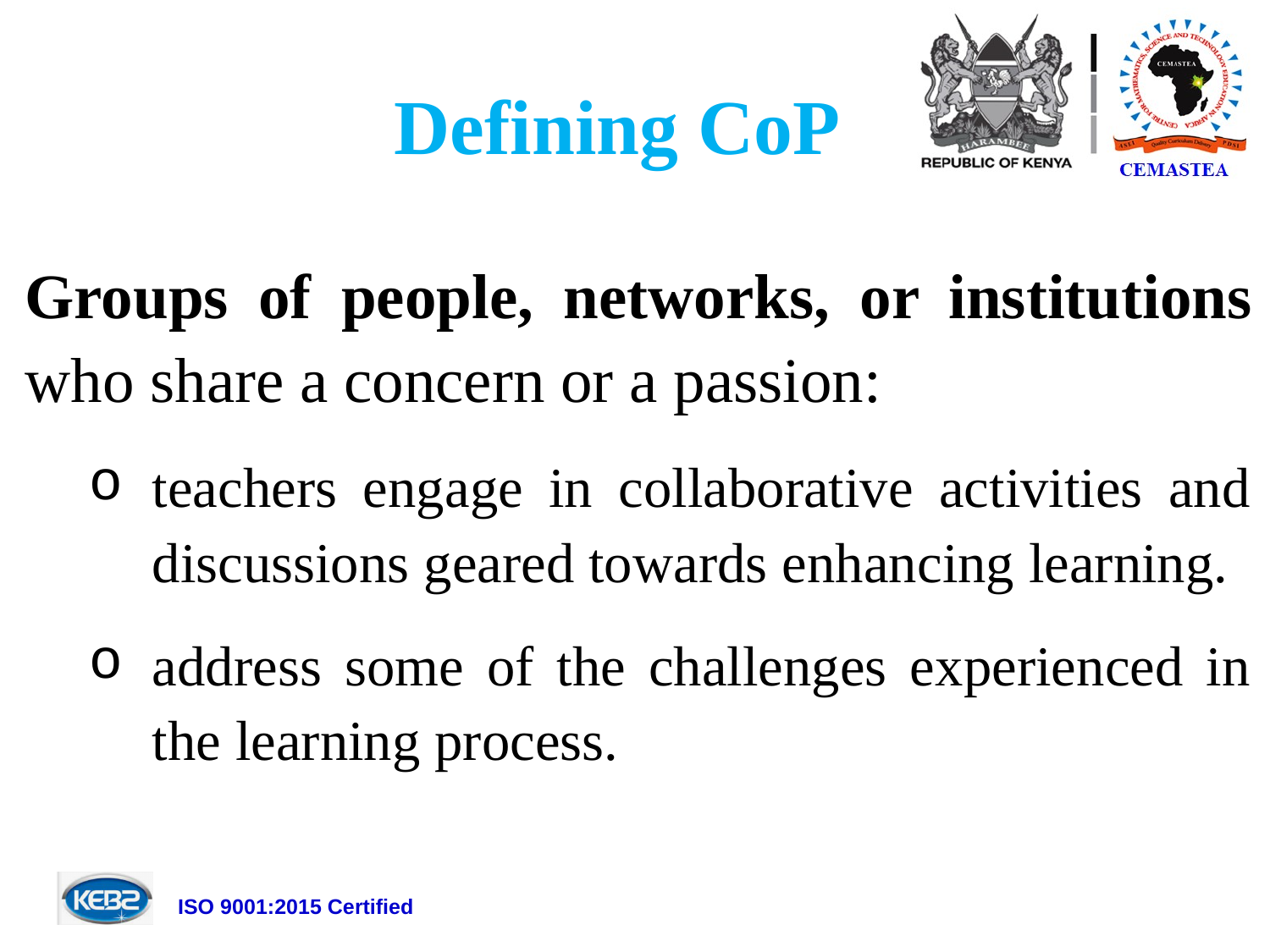

# Defining CoP
Groups of people, networks, or institutions who share a concern or a passion:
teachers engage in collaborative activities and discussions geared towards enhancing learning.
address some of the challenges experienced in the learning process.